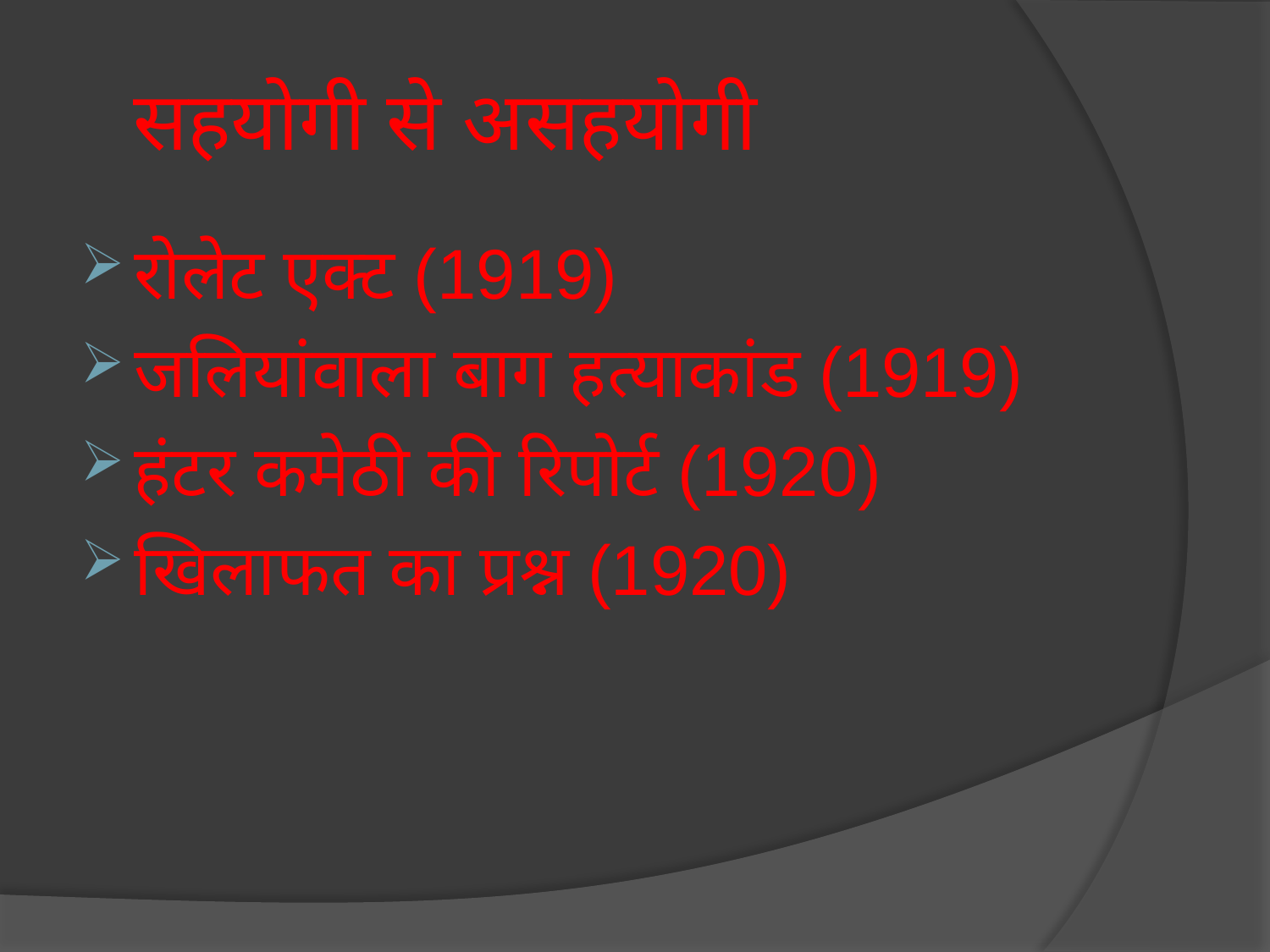

# सहयोगी से असहयोगी
रोलेट एक्ट (1919)
जलियांवाला बाग हत्याकांड (1919)
हंटर कमेठी की रिपोर्ट (1920)
खिलाफत का प्रश्न (1920)